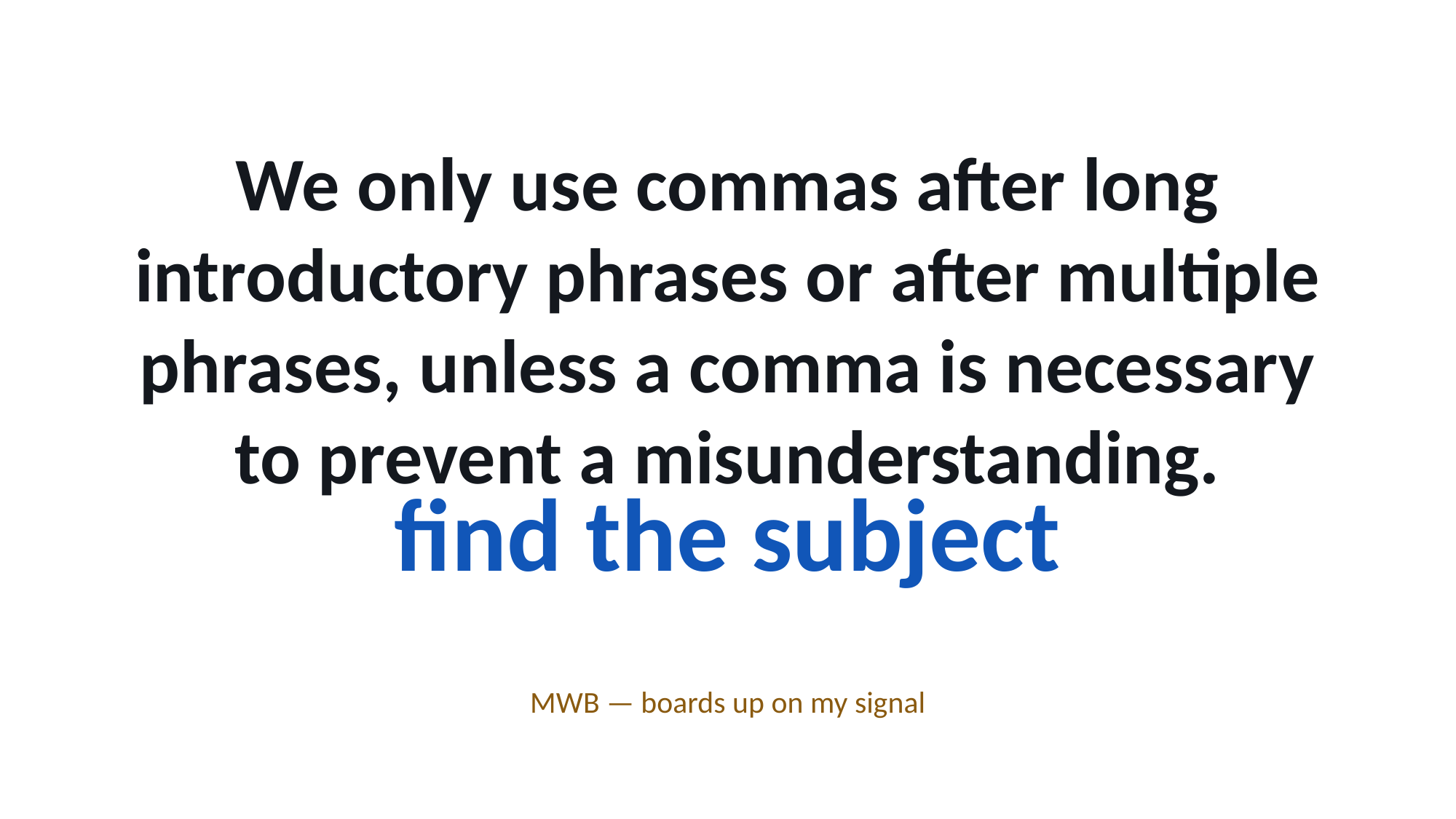

We only use commas after long introductory phrases or after multiple phrases, unless a comma is necessary to prevent a misunderstanding.
find the subject
MWB — boards up on my signal